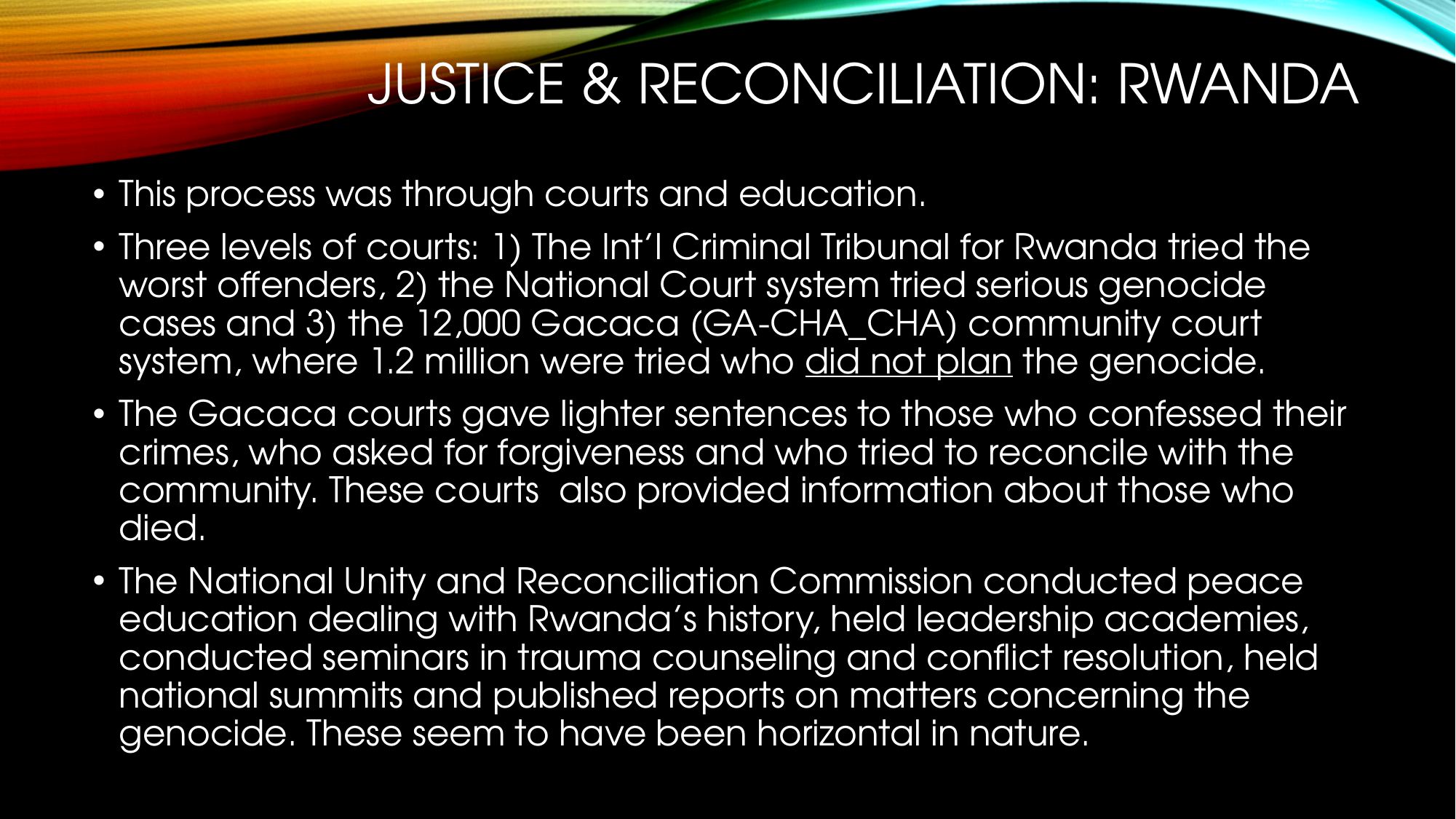

# Justice & reconciliation: rwanda
This process was through courts and education.
Three levels of courts: 1) The Int’l Criminal Tribunal for Rwanda tried the worst offenders, 2) the National Court system tried serious genocide cases and 3) the 12,000 Gacaca (GA-CHA_CHA) community court system, where 1.2 million were tried who did not plan the genocide.
The Gacaca courts gave lighter sentences to those who confessed their crimes, who asked for forgiveness and who tried to reconcile with the community. These courts  also provided information about those who died.
The National Unity and Reconciliation Commission conducted peace education dealing with Rwanda’s history, held leadership academies, conducted seminars in trauma counseling and conflict resolution, held national summits and published reports on matters concerning the genocide. These seem to have been horizontal in nature.